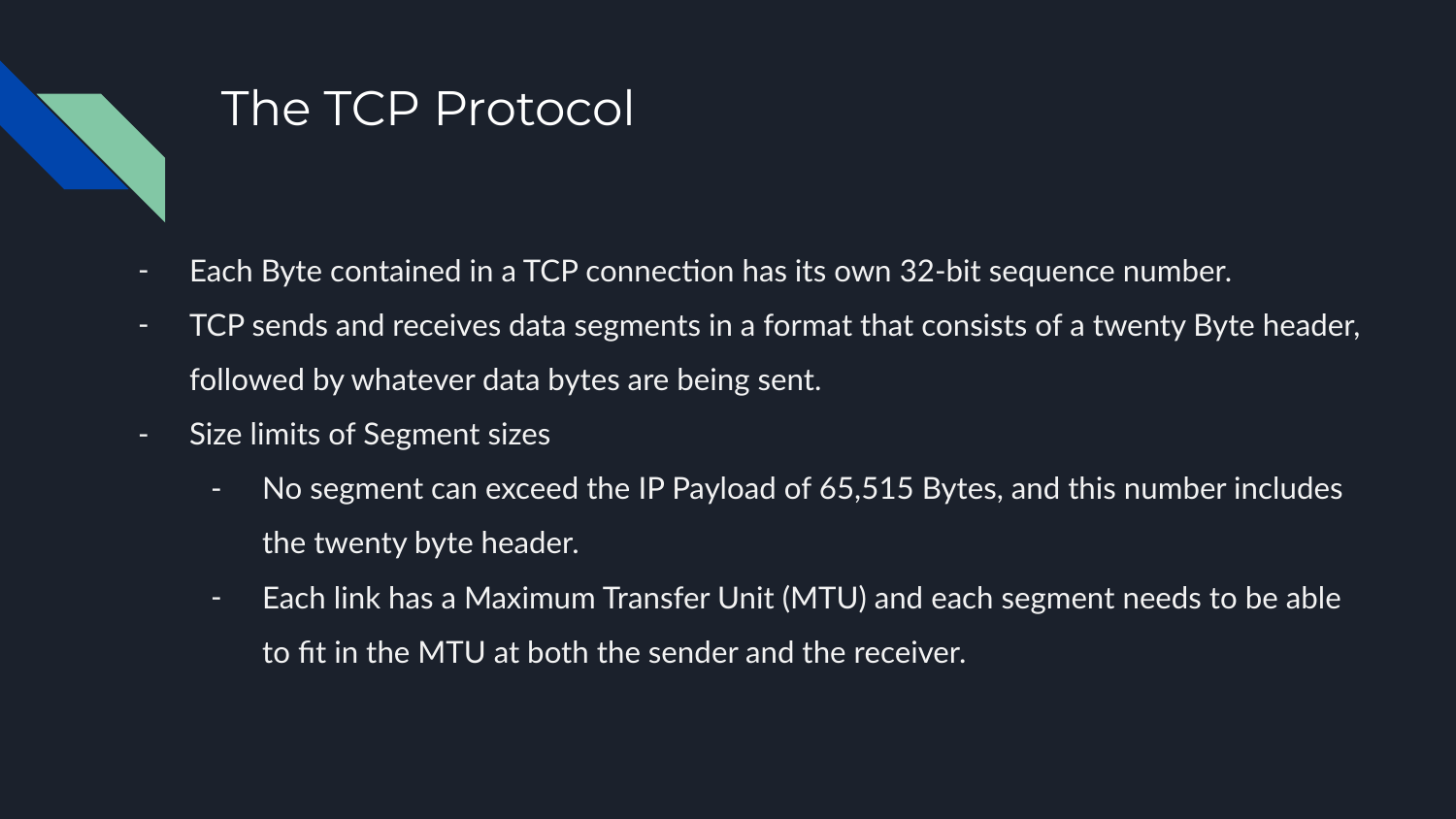

# The TCP Protocol
Each Byte contained in a TCP connection has its own 32-bit sequence number.
TCP sends and receives data segments in a format that consists of a twenty Byte header, followed by whatever data bytes are being sent.
Size limits of Segment sizes
No segment can exceed the IP Payload of 65,515 Bytes, and this number includes the twenty byte header.
Each link has a Maximum Transfer Unit (MTU) and each segment needs to be able to fit in the MTU at both the sender and the receiver.